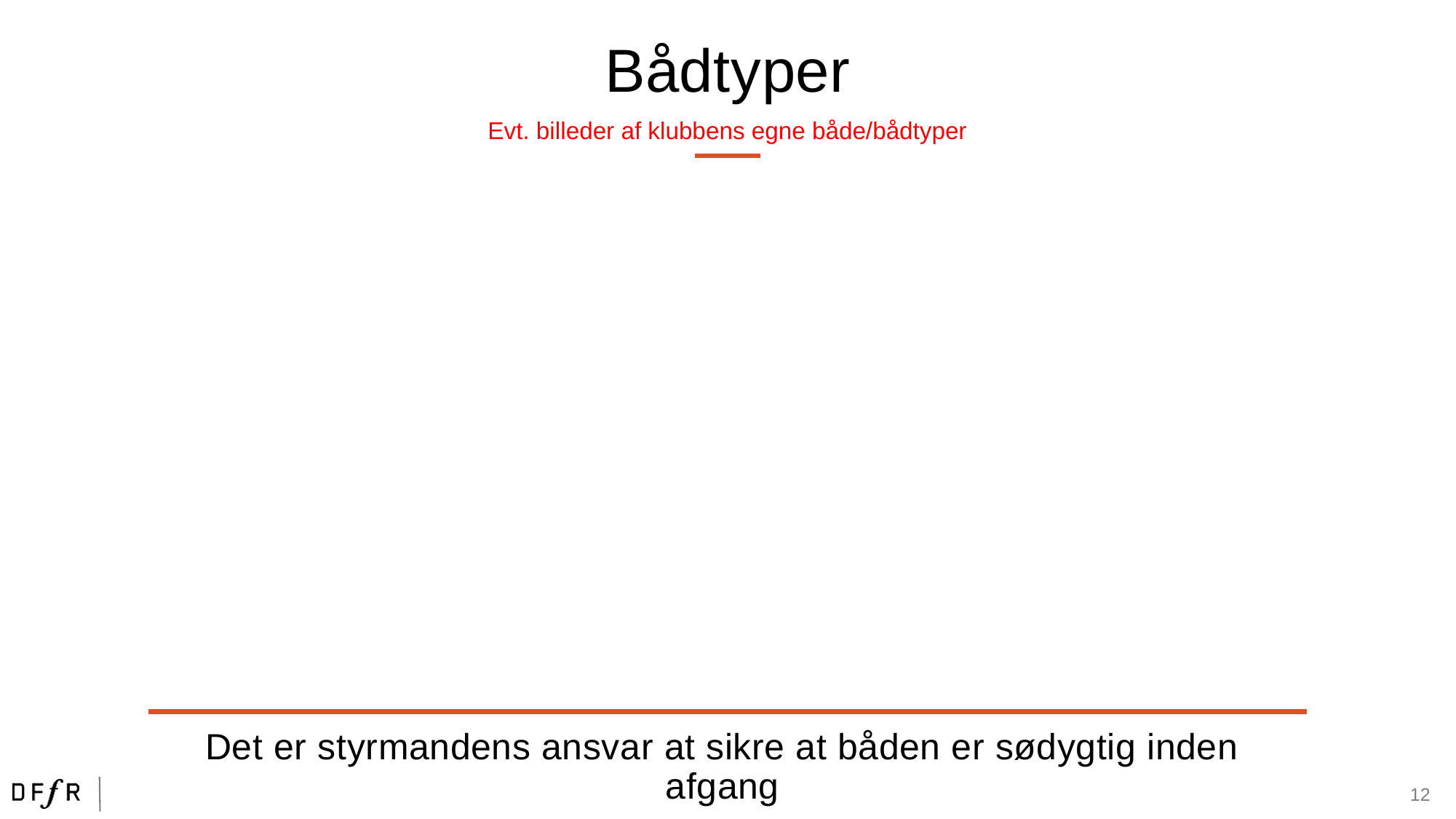

Bådtyper
Evt. billeder af klubbens egne både/bådtyper
Det er styrmandens ansvar at sikre at båden er sødygtig inden afgang